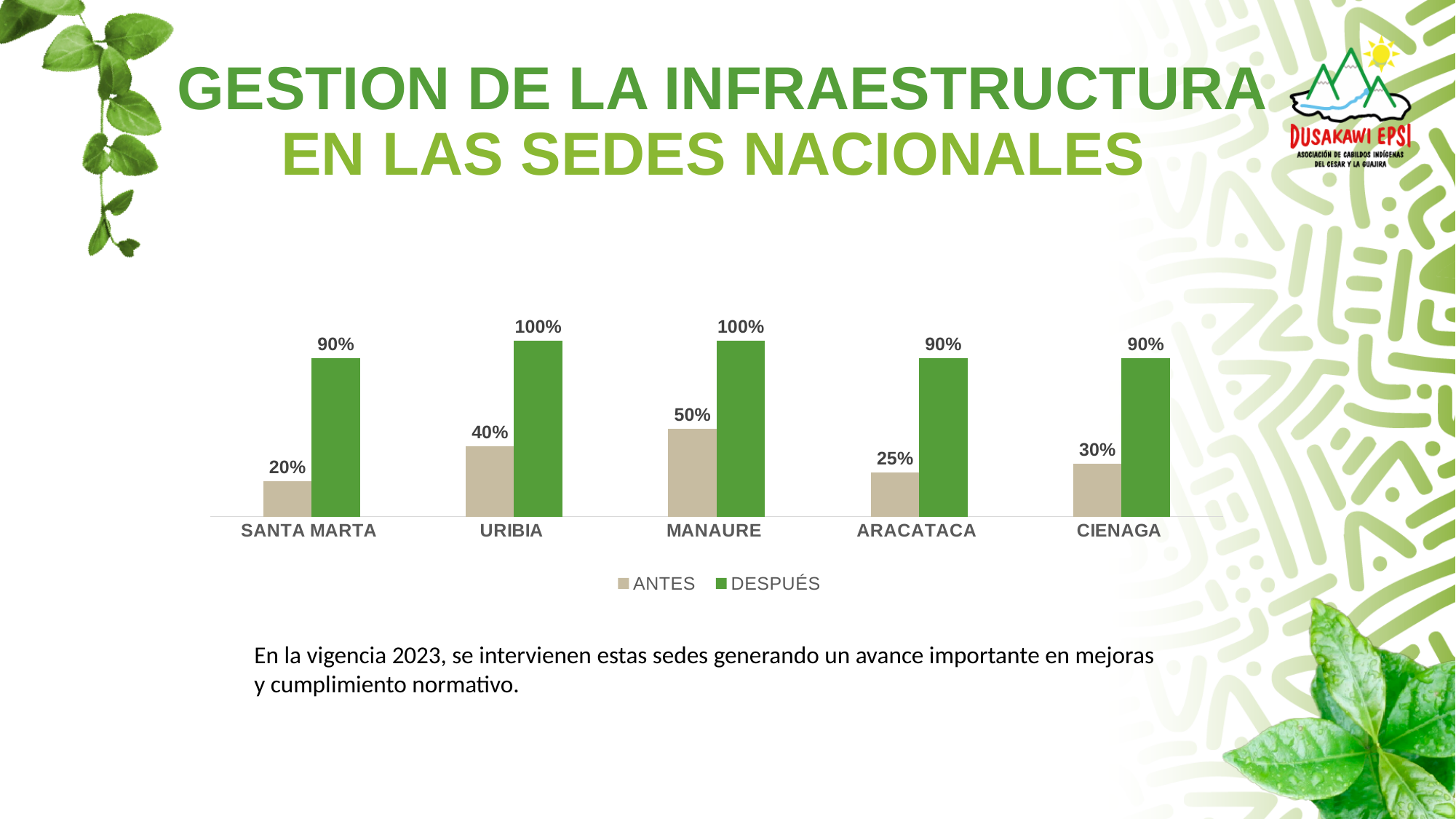

# GESTION DE LA INFRAESTRUCTURA EN LAS SEDES NACIONALES

### Chart

| Category | ANTES  | DESPUÉS  |
|---|---|---|
| SANTA MARTA  | 0.2 | 0.9 |
| URIBIA  | 0.4 | 1.0 |
| MANAURE  | 0.5 | 1.0 |
| ARACATACA  | 0.25 | 0.9 |
| CIENAGA  | 0.3 | 0.9 |
En la vigencia 2023, se intervienen estas sedes generando un avance importante en mejoras y cumplimiento normativo.